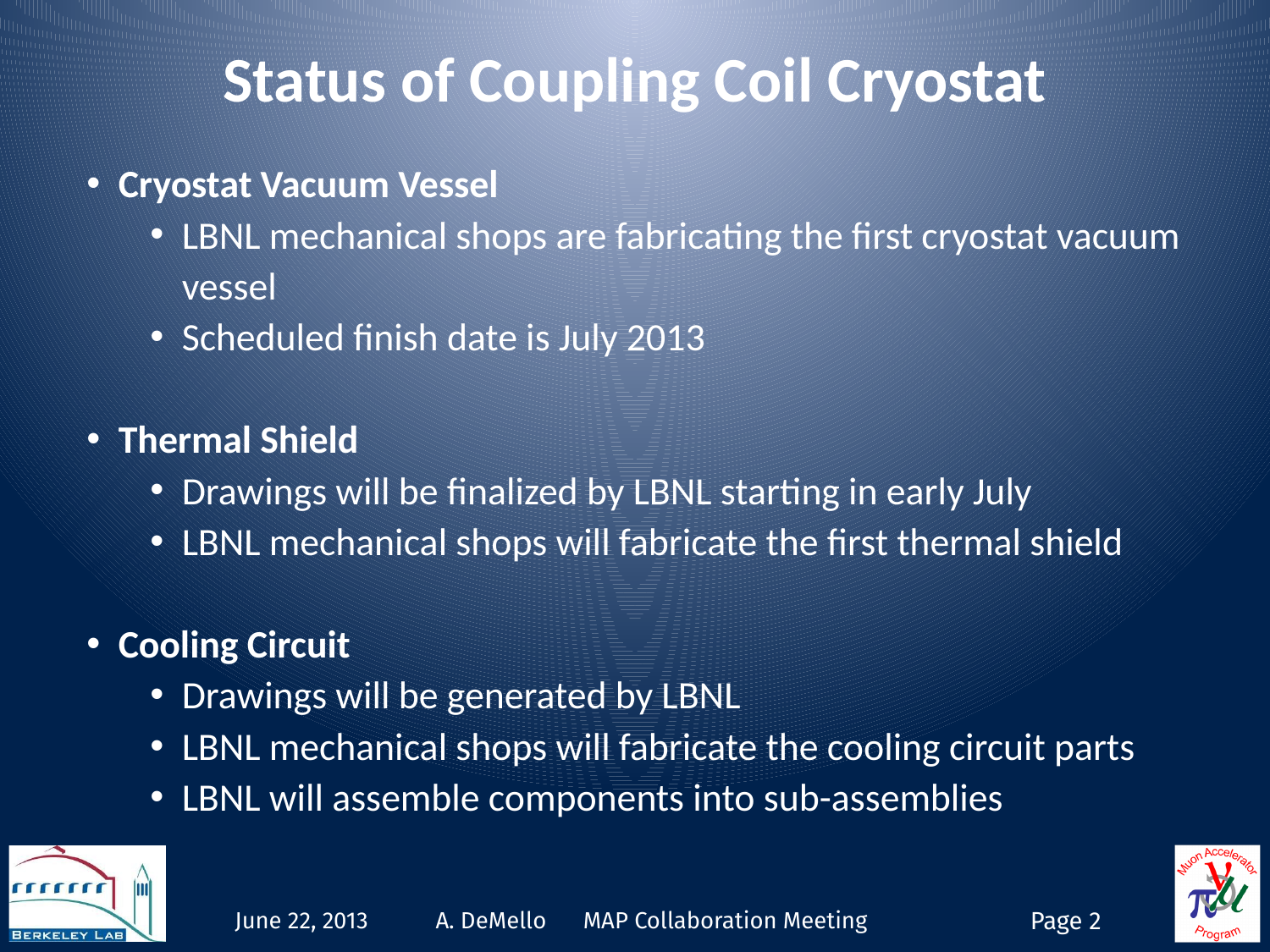

Status of Coupling Coil Cryostat
Cryostat Vacuum Vessel
LBNL mechanical shops are fabricating the first cryostat vacuum vessel
Scheduled finish date is July 2013

Thermal Shield
Drawings will be finalized by LBNL starting in early July
LBNL mechanical shops will fabricate the first thermal shield

Cooling Circuit
Drawings will be generated by LBNL
LBNL mechanical shops will fabricate the cooling circuit parts
LBNL will assemble components into sub-assemblies